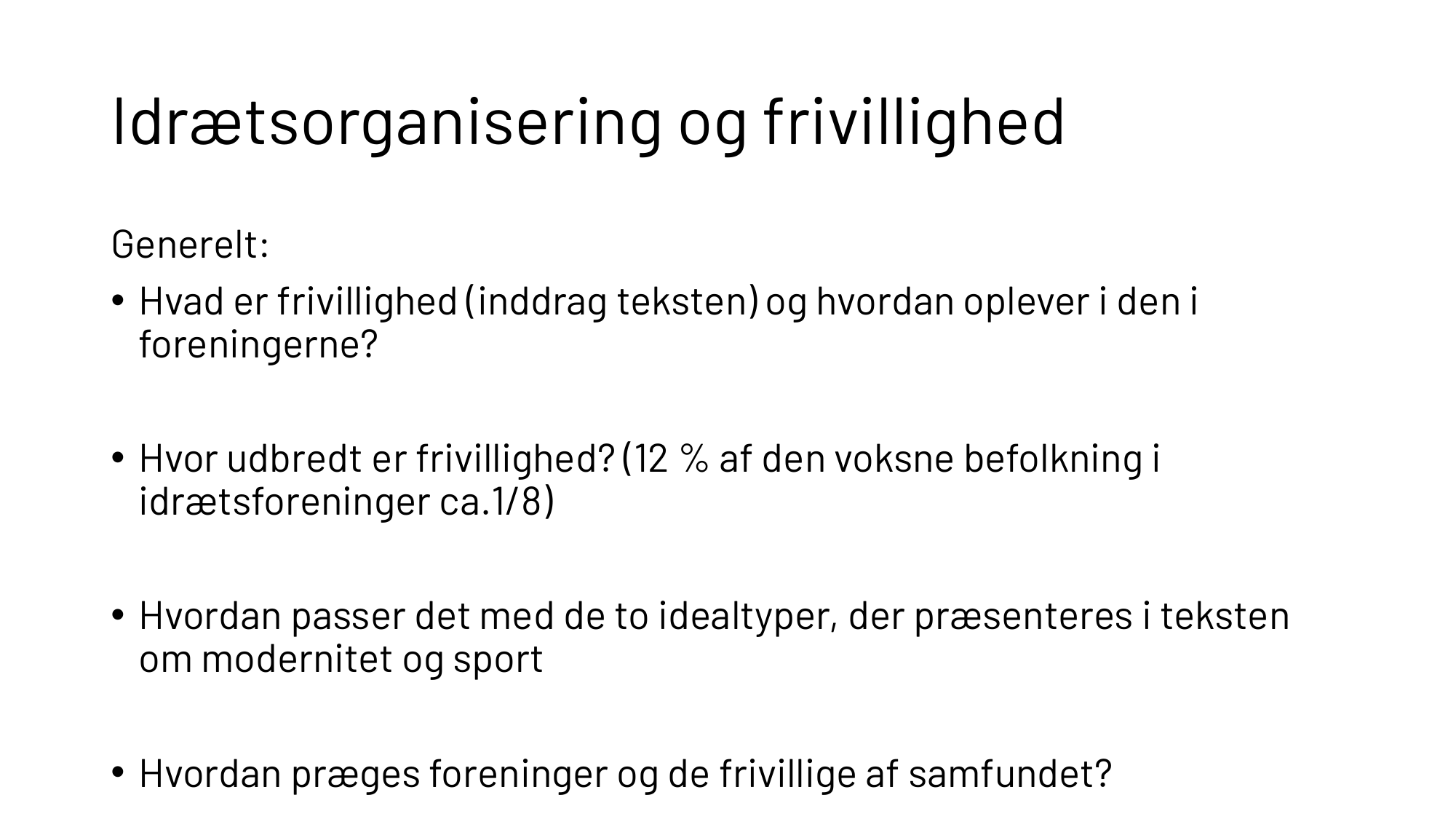

# Idrætsorganisering og frivillighed
Generelt:
Hvad er frivillighed (inddrag teksten) og hvordan oplever i den i foreningerne?

Hvor udbredt er frivillighed? (12 % af den voksne befolkning i idrætsforeninger ca.1/8)

Hvordan passer det med de to idealtyper, der præsenteres i teksten om modernitet og sport

Hvordan præges foreninger og de frivillige af samfundet?